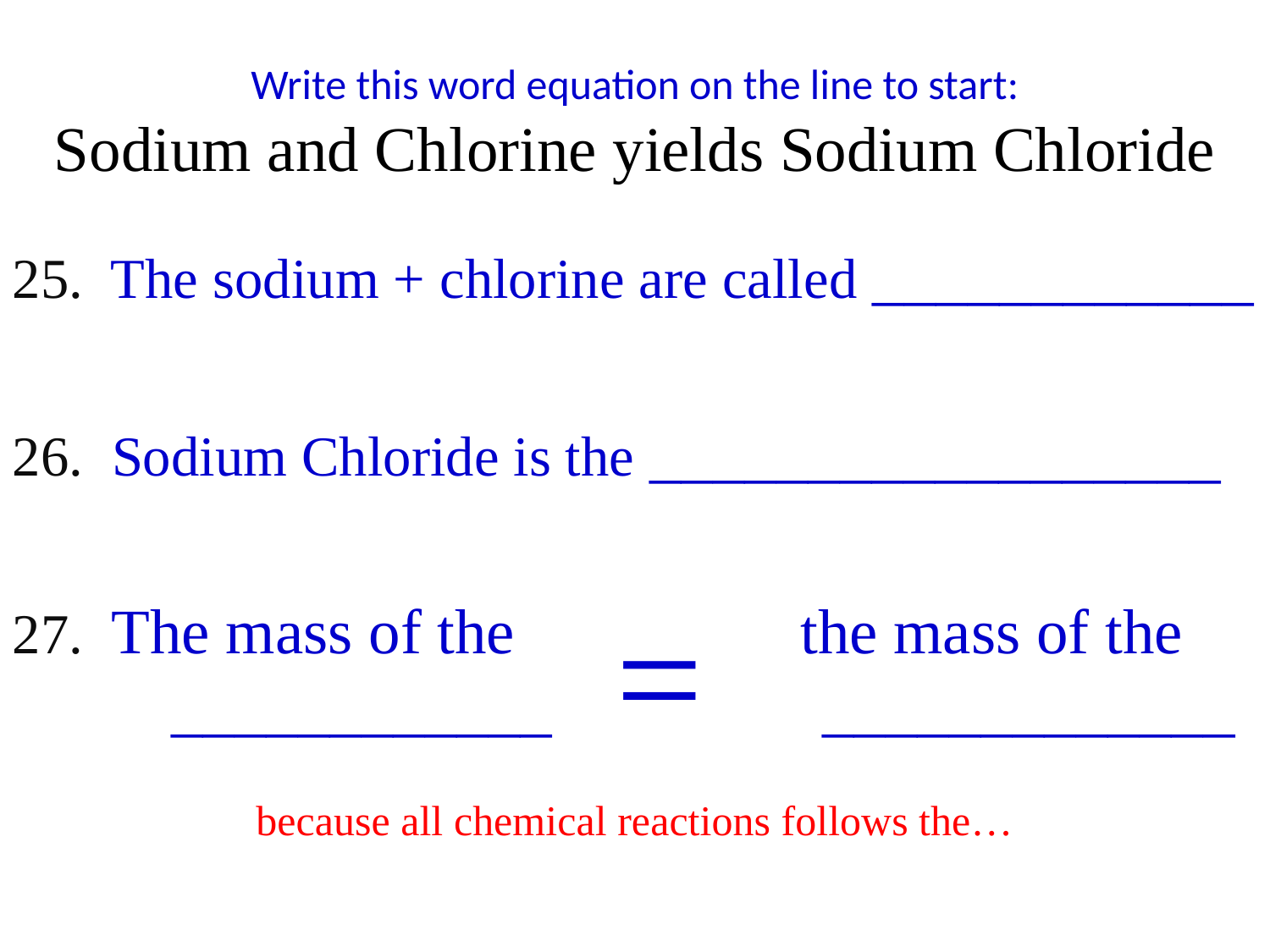

Write this word equation on the line to start:
Sodium and Chlorine yields Sodium Chloride

25.  The sodium + chlorine are called ____________

26.  Sodium Chloride is the __________________

27.  The mass of the                  the mass of the
          ____________                 _____________
because all chemical reactions follows the…
=